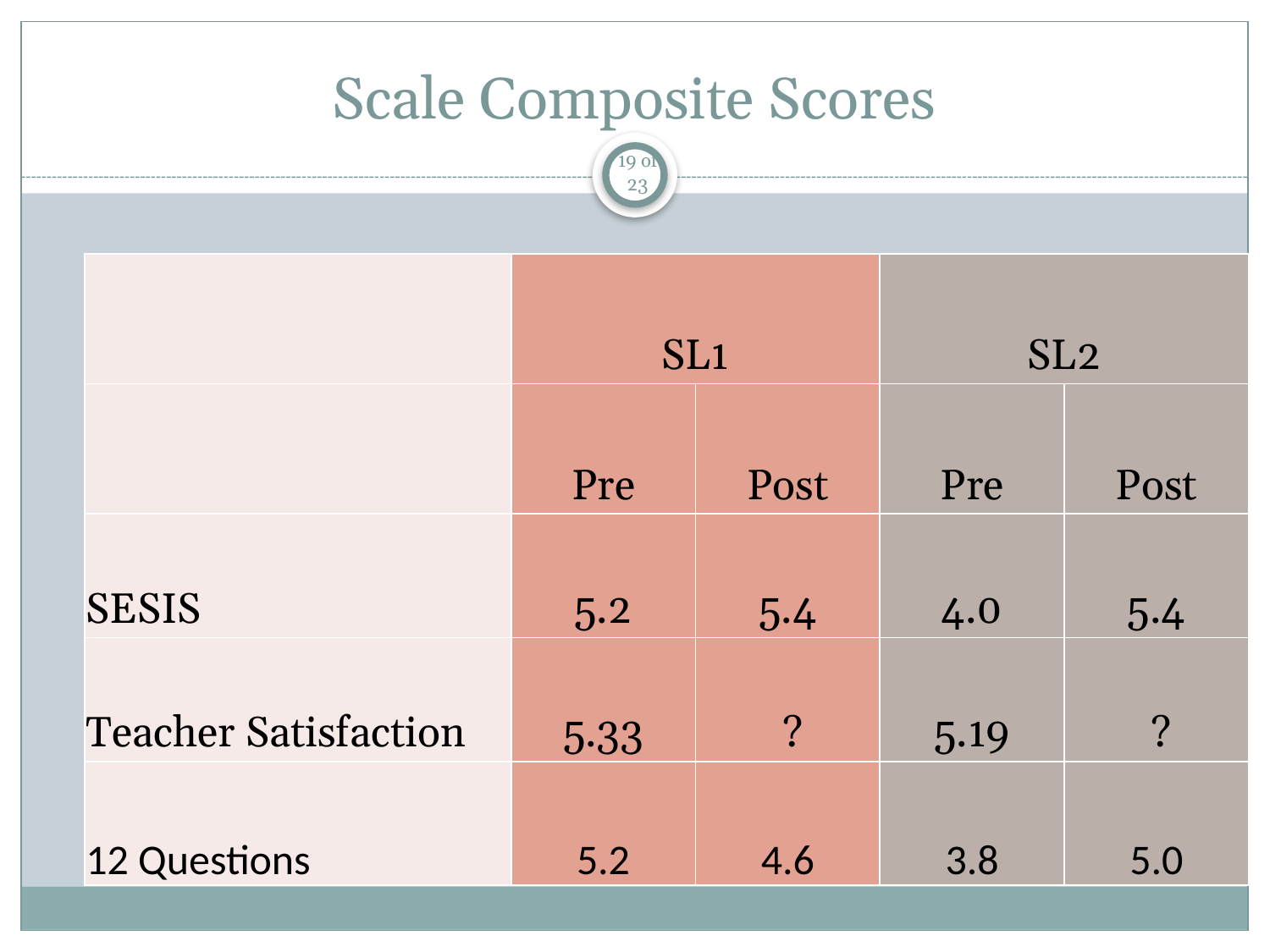

# Scale Composite Scores
19 of 23
|  | SL1 |  | SL2 |  |
| --- | --- | --- | --- | --- |
|  | Pre | Post | Pre | Post |
| SESIS | 5.2 | 5.4 | 4.0 | 5.4 |
| Teacher Satisfaction | 5.33 | ? | 5.19 | ? |
| 12 Questions | 5.2 | 4.6 | 3.8 | 5.0 |